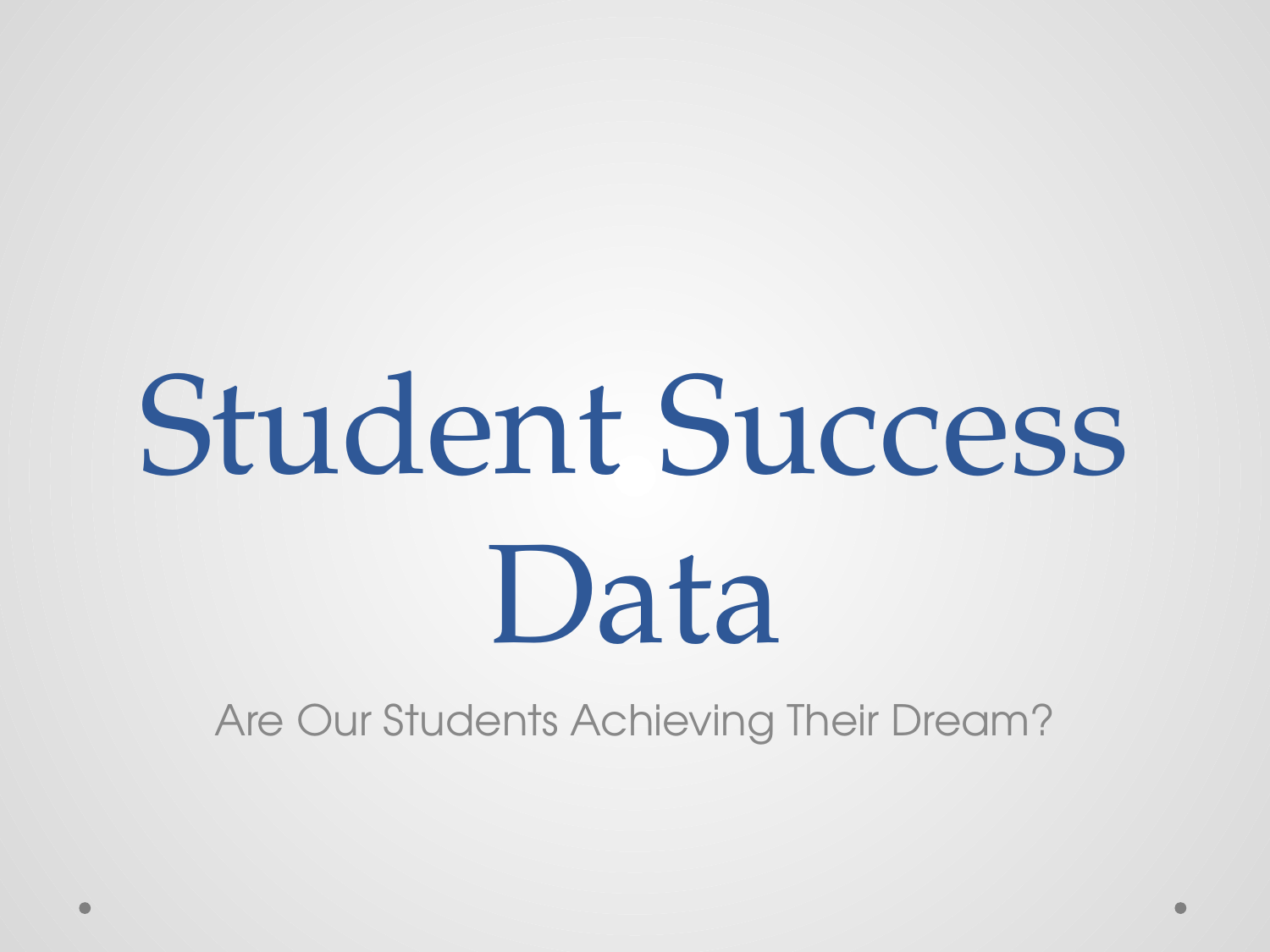

# Student Success Data
Are Our Students Achieving Their Dream?